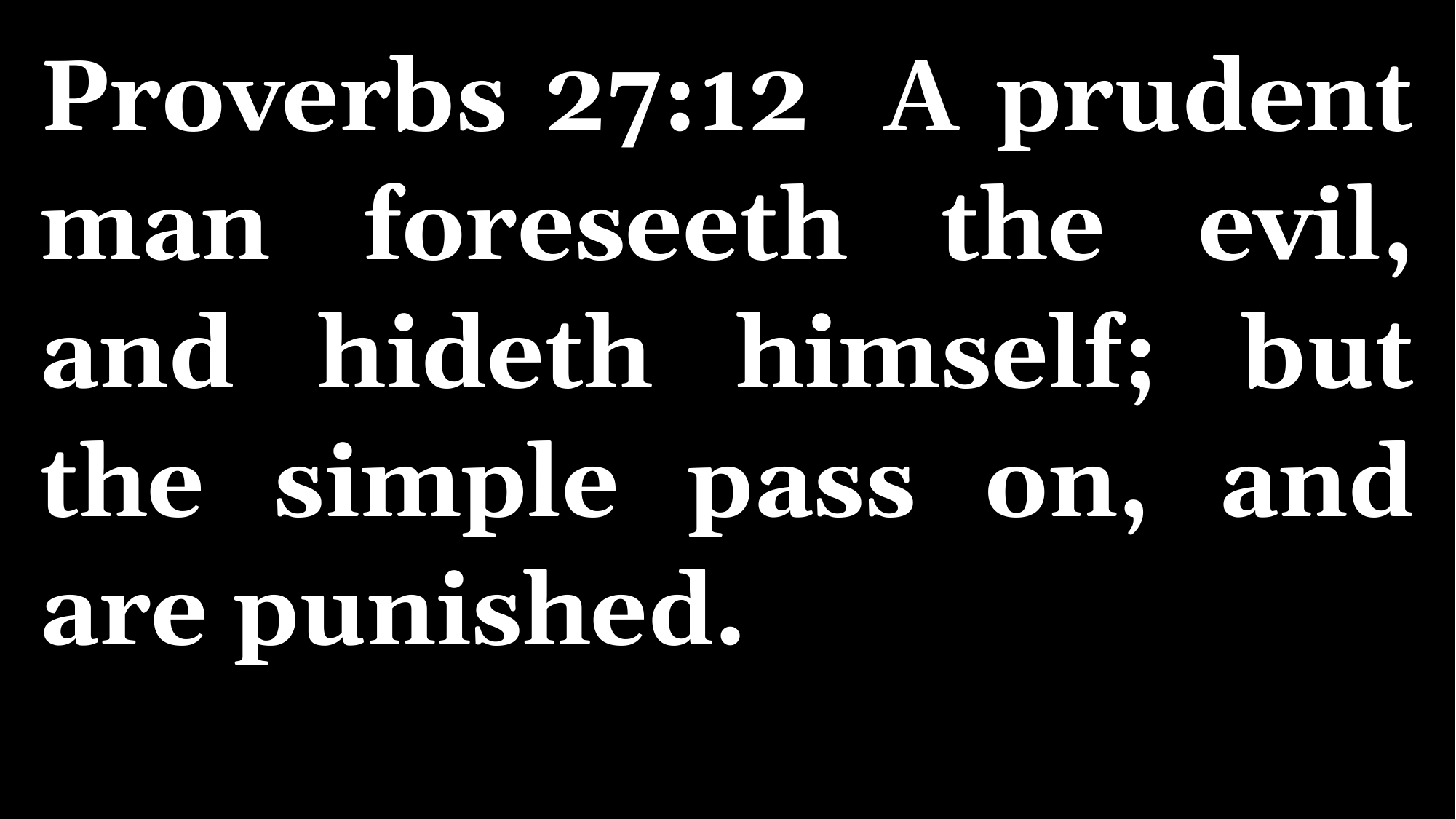

Proverbs 27:12  A prudent man foreseeth the evil, and hideth himself; but the simple pass on, and are punished.